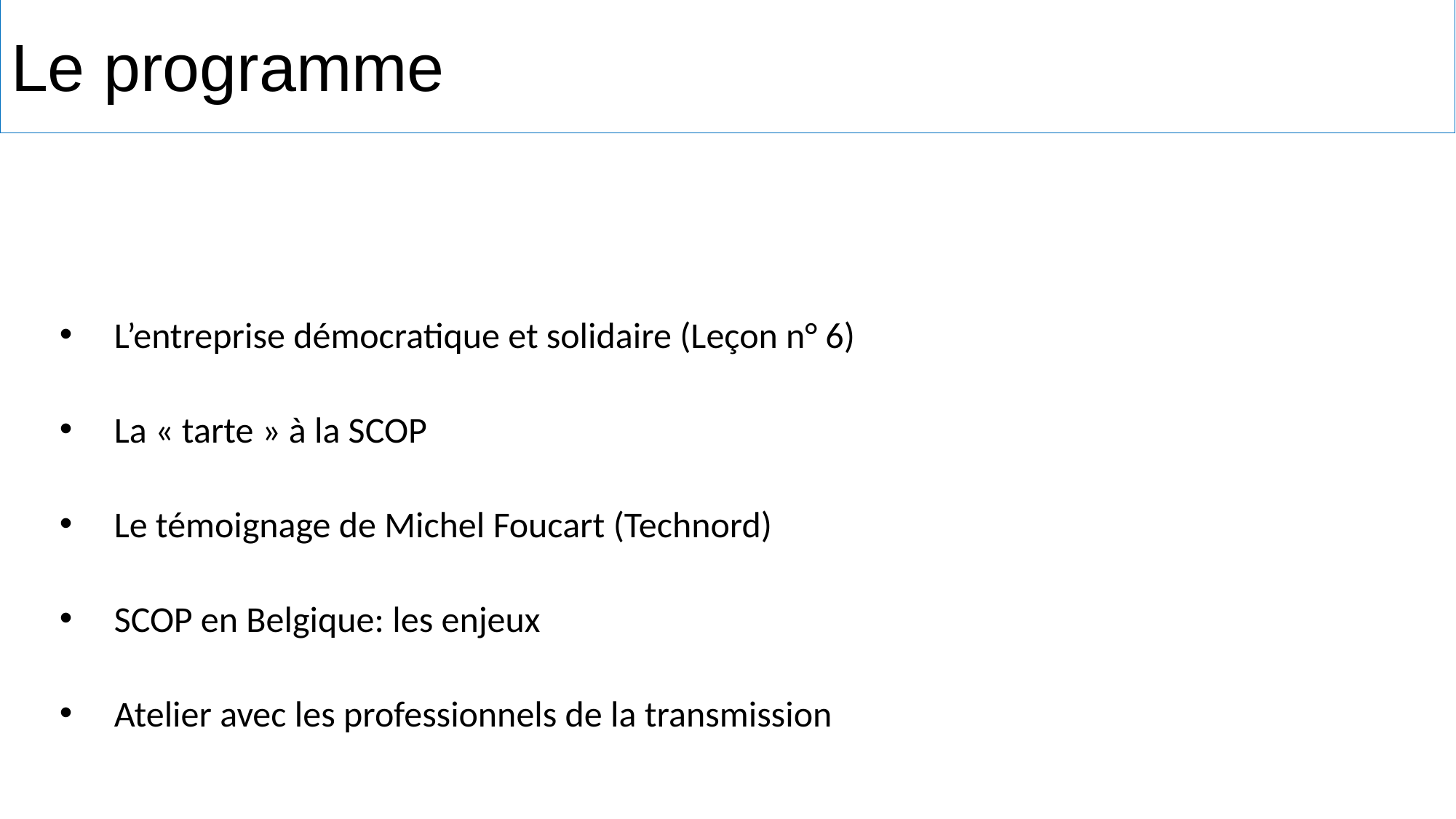

# Le programme

L’entreprise démocratique et solidaire (Leçon n° 6)
La « tarte » à la SCOP
Le témoignage de Michel Foucart (Technord)
SCOP en Belgique: les enjeux
Atelier avec les professionnels de la transmission